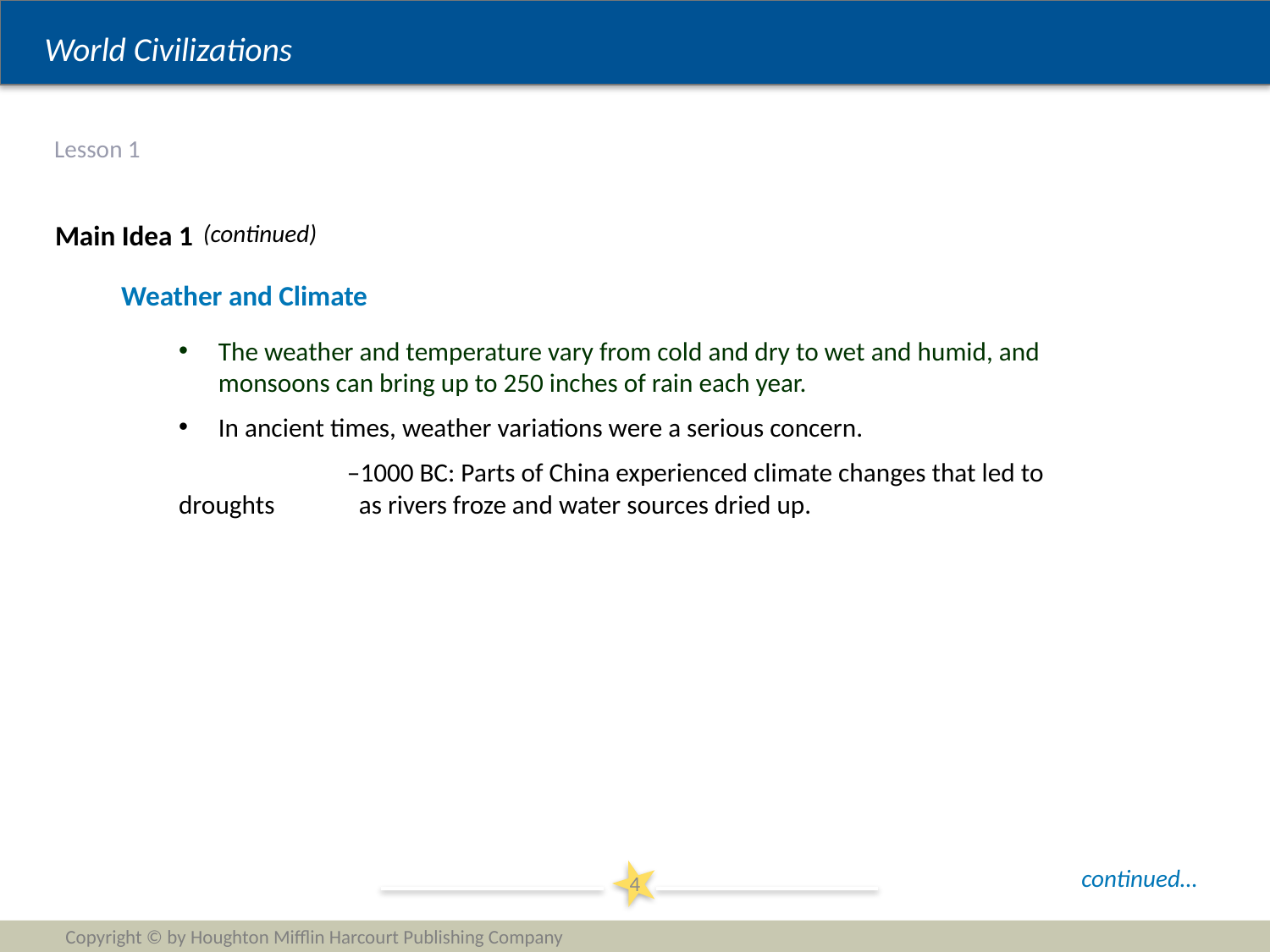

# Lesson 1
Main Idea 1
(continued)
Weather and Climate
The weather and temperature vary from cold and dry to wet and humid, and monsoons can bring up to 250 inches of rain each year.
In ancient times, weather variations were a serious concern.
	       –1000 BC: Parts of China experienced climate changes that led to droughts  	         as rivers froze and water sources dried up.
continued…
4
Copyright © by Houghton Mifflin Harcourt Publishing Company